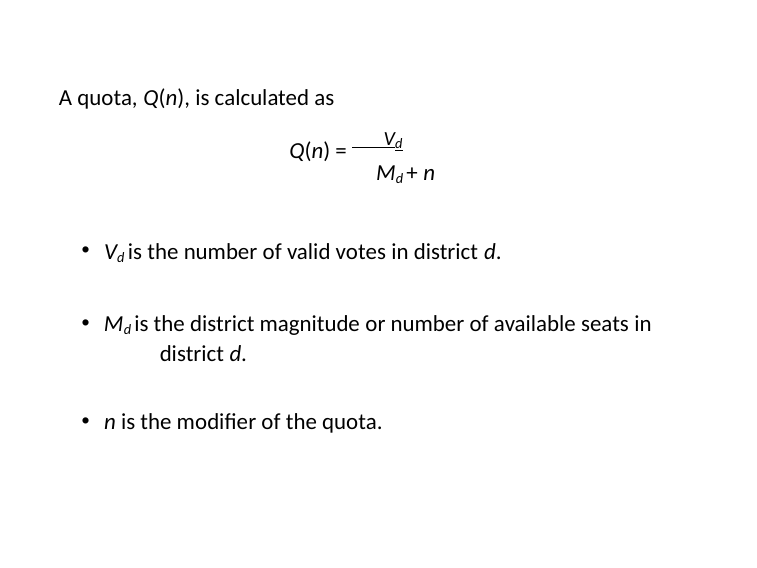

A quota, Q(n), is calculated as

Q(n) =        Vd
           Md + n

Vd is the number of valid votes in district d.

Md is the district magnitude or number of available seats in 	district d.

n is the modifier of the quota.